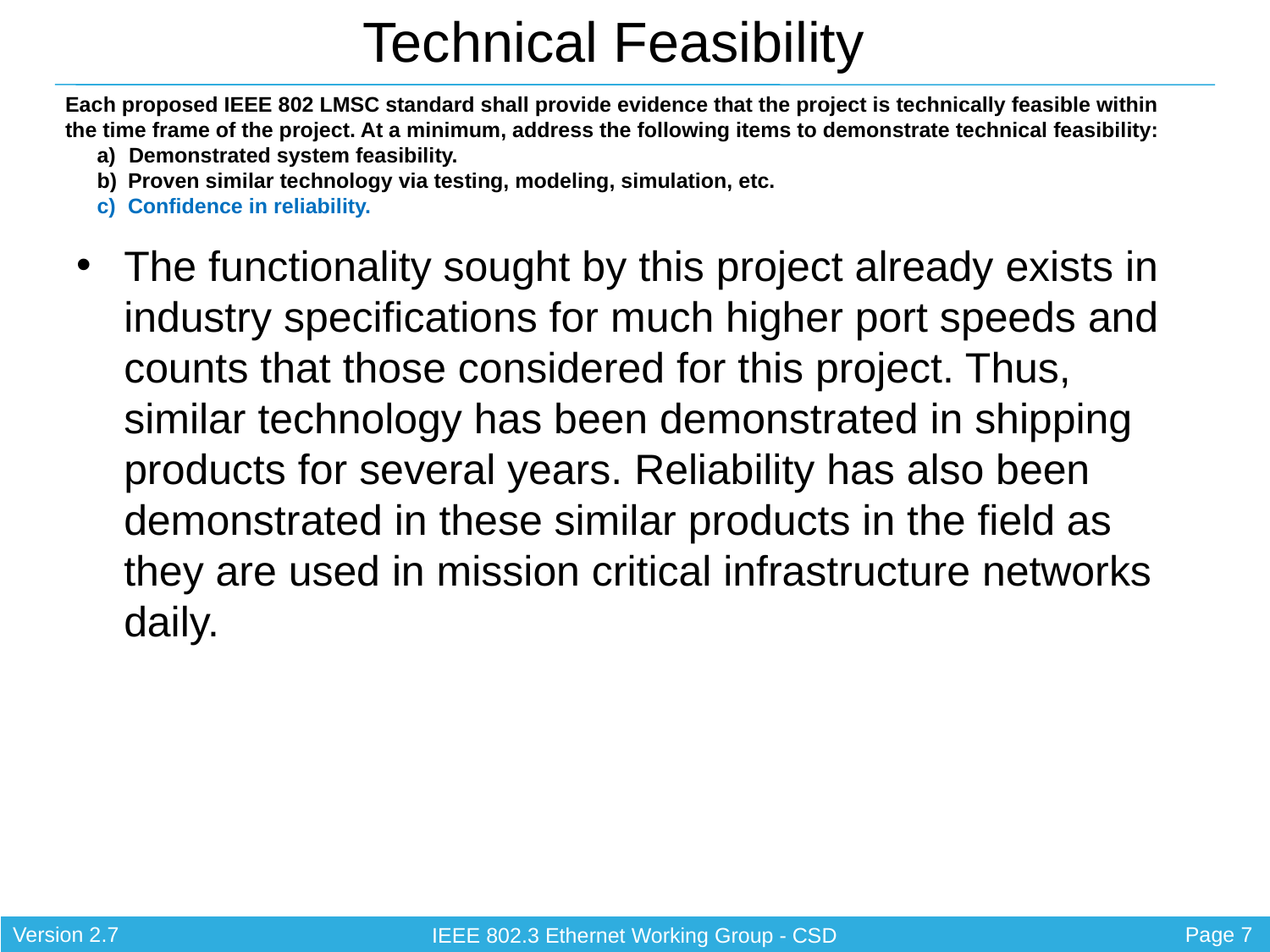

The functionality sought by this project already exists in industry specifications for much higher port speeds and counts that those considered for this project. Thus, similar technology has been demonstrated in shipping products for several years. Reliability has also been demonstrated in these similar products in the field as they are used in mission critical infrastructure networks daily.